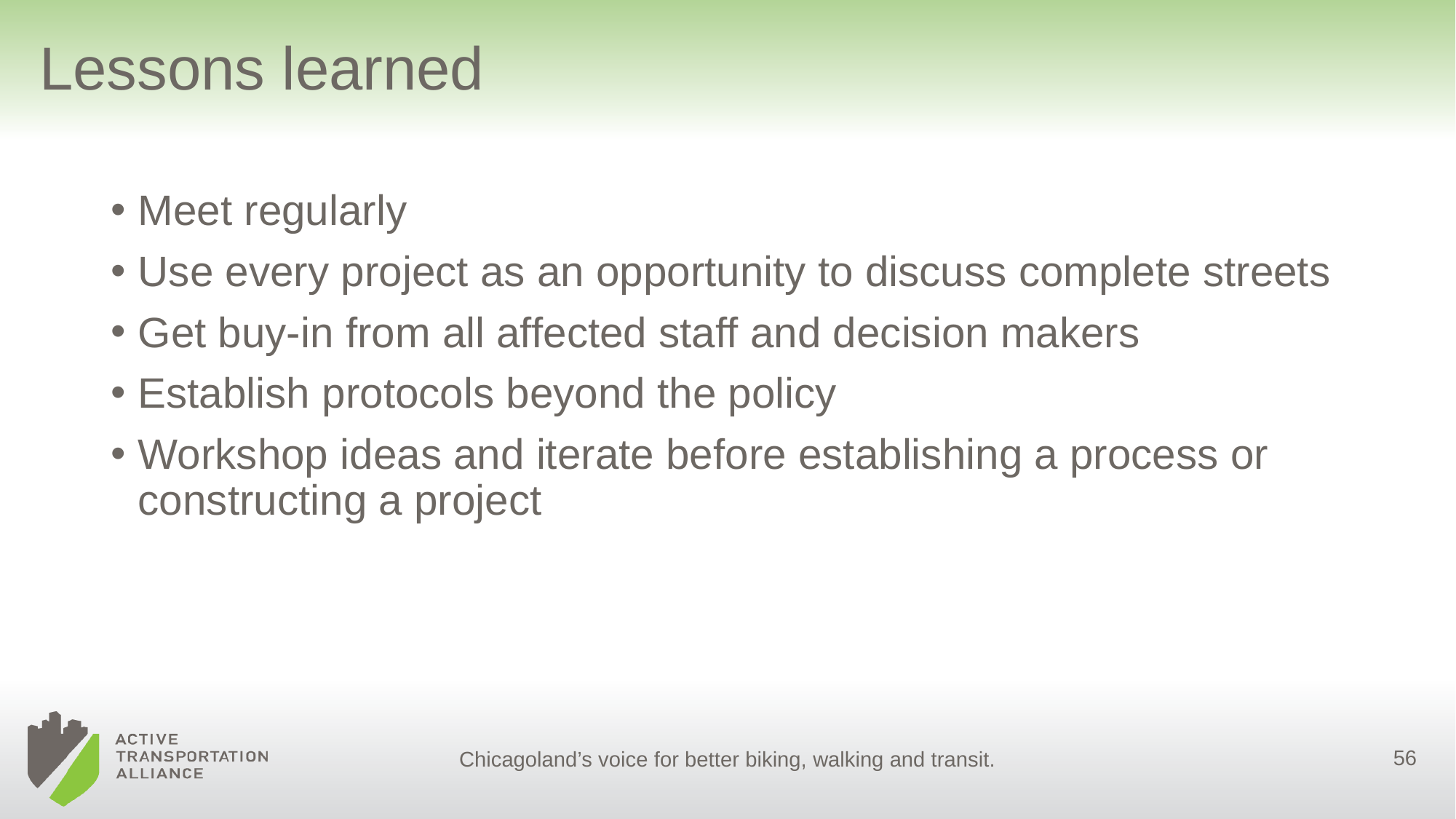

# Lessons learned
Meet regularly
Use every project as an opportunity to discuss complete streets
Get buy-in from all affected staff and decision makers
Establish protocols beyond the policy
Workshop ideas and iterate before establishing a process or constructing a project